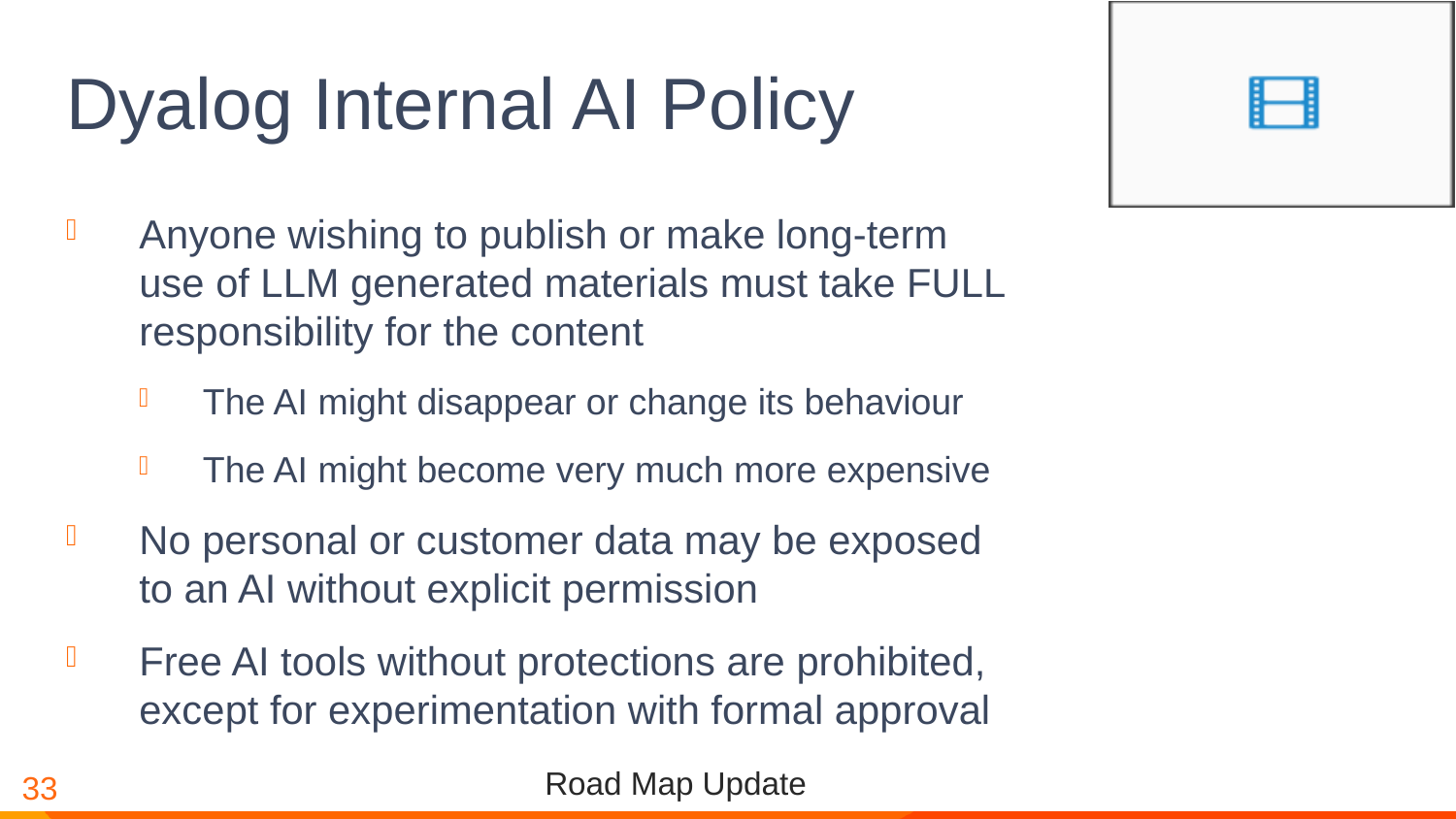

# Dyalog Internal AI Policy
Anyone wishing to publish or make long-term use of LLM generated materials must take FULL responsibility for the content
The AI might disappear or change its behaviour
The AI might become very much more expensive
No personal or customer data may be exposed to an AI without explicit permission
Free AI tools without protections are prohibited, except for experimentation with formal approval